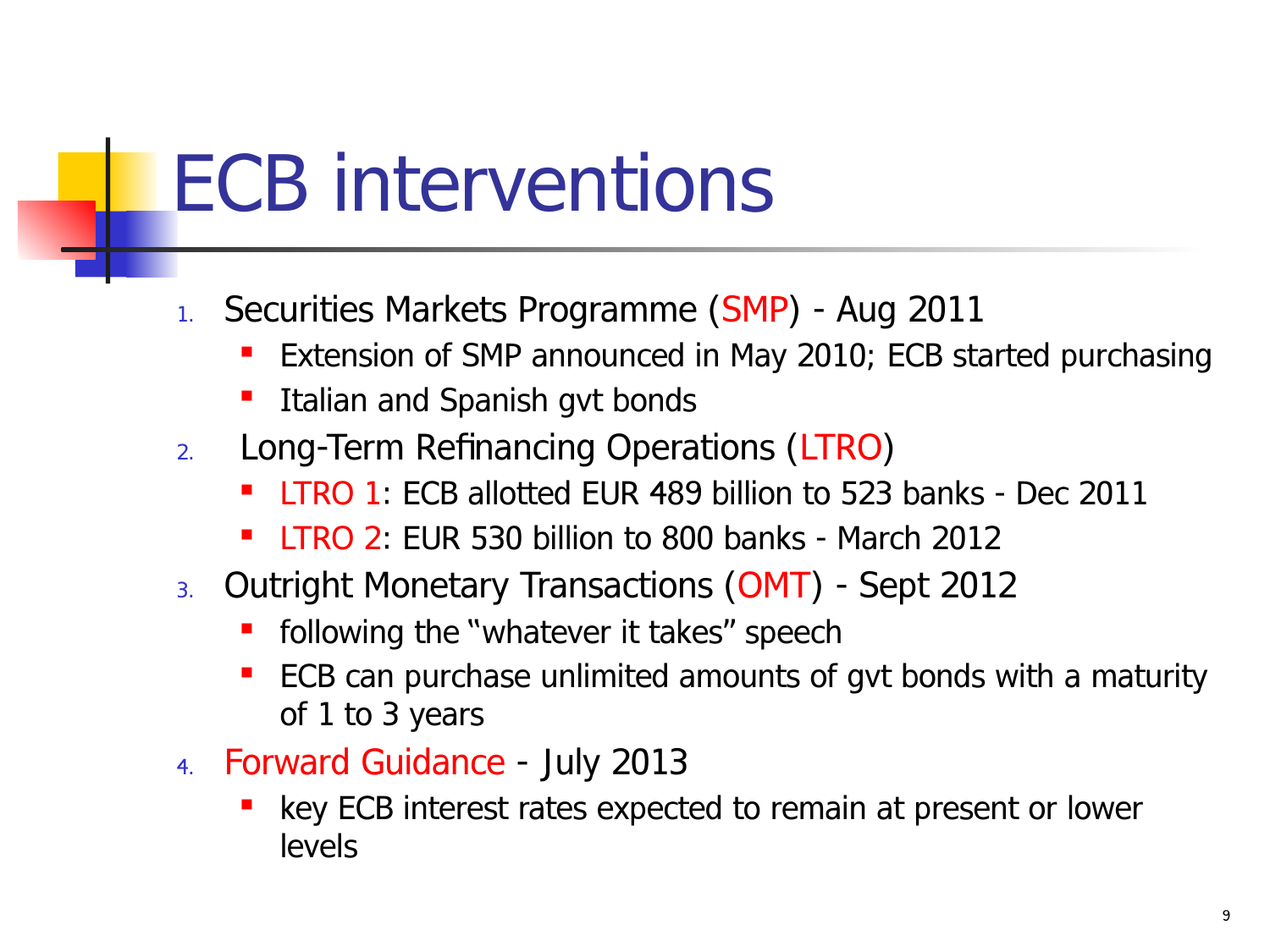

# ECB interventions
Securities Markets Programme (SMP) - Aug 2011
Extension of SMP announced in May 2010; ECB started purchasing
Italian and Spanish gvt bonds
Long-Term Refinancing Operations (LTRO)
LTRO 1: ECB allotted EUR 489 billion to 523 banks - Dec 2011
LTRO 2: EUR 530 billion to 800 banks - March 2012
Outright Monetary Transactions (OMT) - Sept 2012
following the “whatever it takes” speech
ECB can purchase unlimited amounts of gvt bonds with a maturity of 1 to 3 years
Forward Guidance - July 2013
key ECB interest rates expected to remain at present or lower levels
9